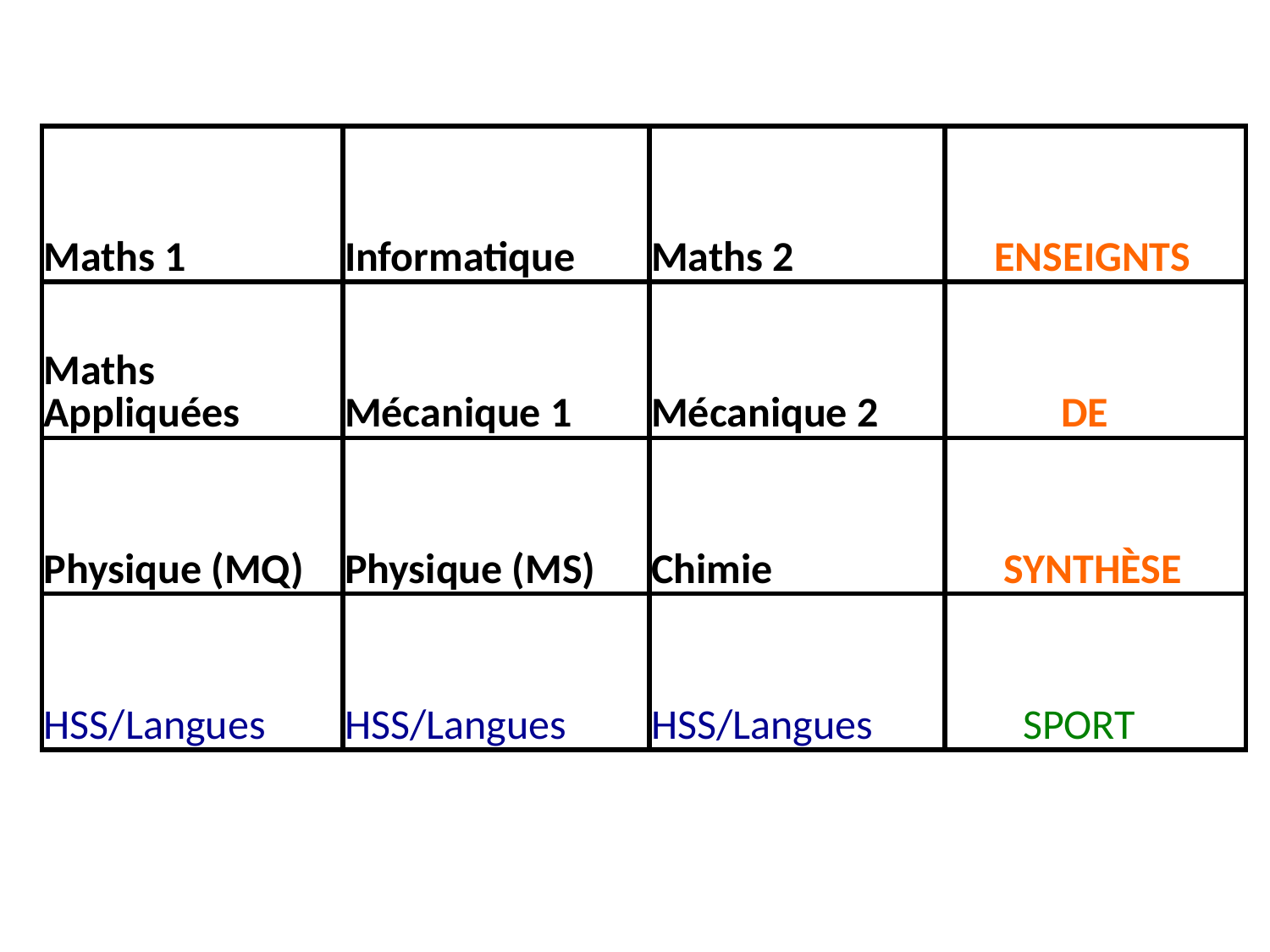

| Maths 1 | Informatique | Maths 2 | ENSEIGNTS |
| --- | --- | --- | --- |
| Maths Appliquées | Mécanique 1 | Mécanique 2 | DE |
| Physique (MQ) | Physique (MS) | Chimie | SYNTHÈSE |
| HSS/Langues | HSS/Langues | HSS/Langues | SPORT |